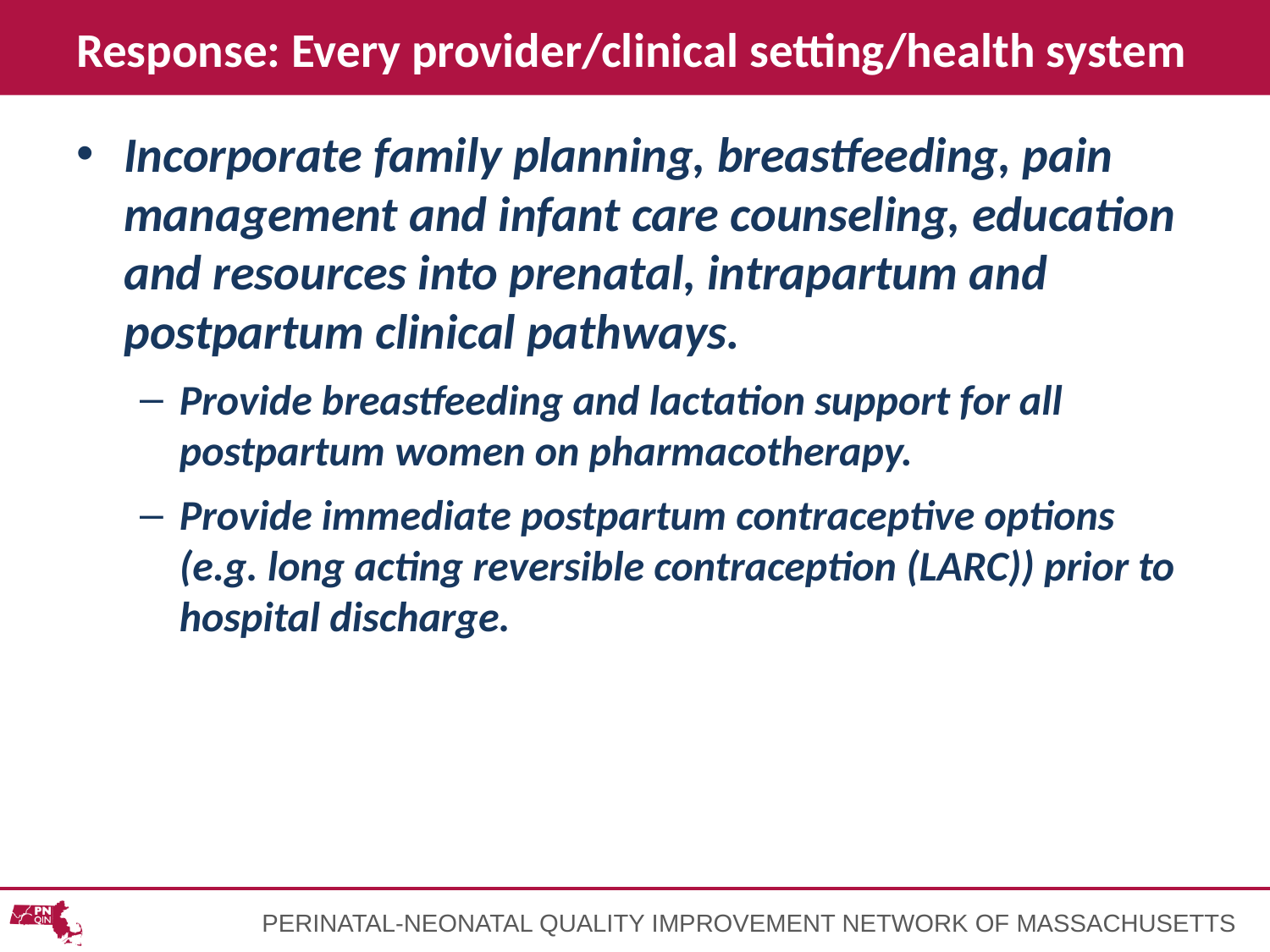

# Response: Every provider/clinical setting/health system
Incorporate family planning, breastfeeding, pain management and infant care counseling, education and resources into prenatal, intrapartum and postpartum clinical pathways.
Provide breastfeeding and lactation support for all postpartum women on pharmacotherapy.
Provide immediate postpartum contraceptive options (e.g. long acting reversible contraception (LARC)) prior to hospital discharge.